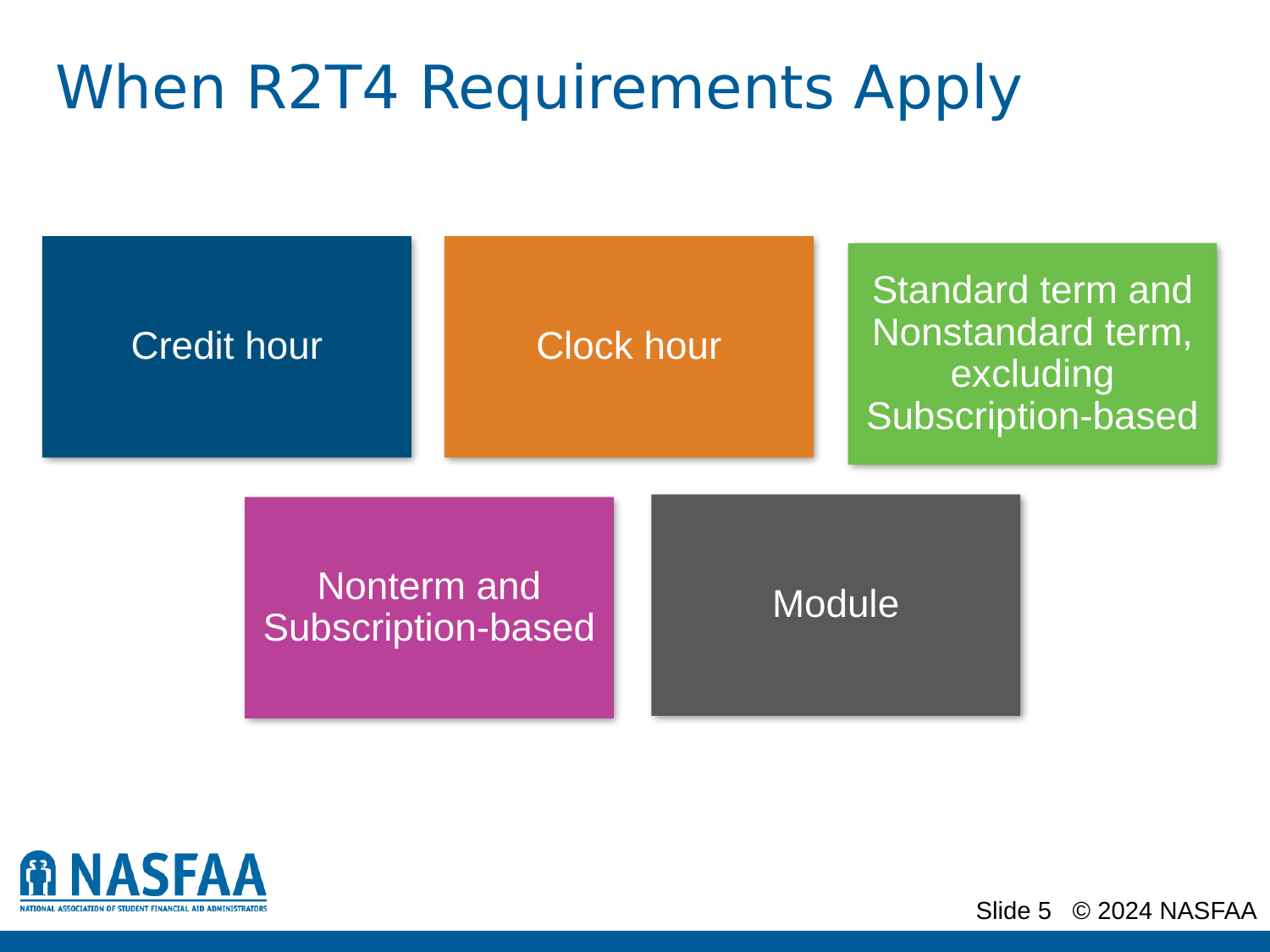

# When R2T4 Requirements Apply
Credit hour
Nonterm and Subscription-based
Clock hour
Standard term and Nonstandard term, excluding Subscription-based
Module